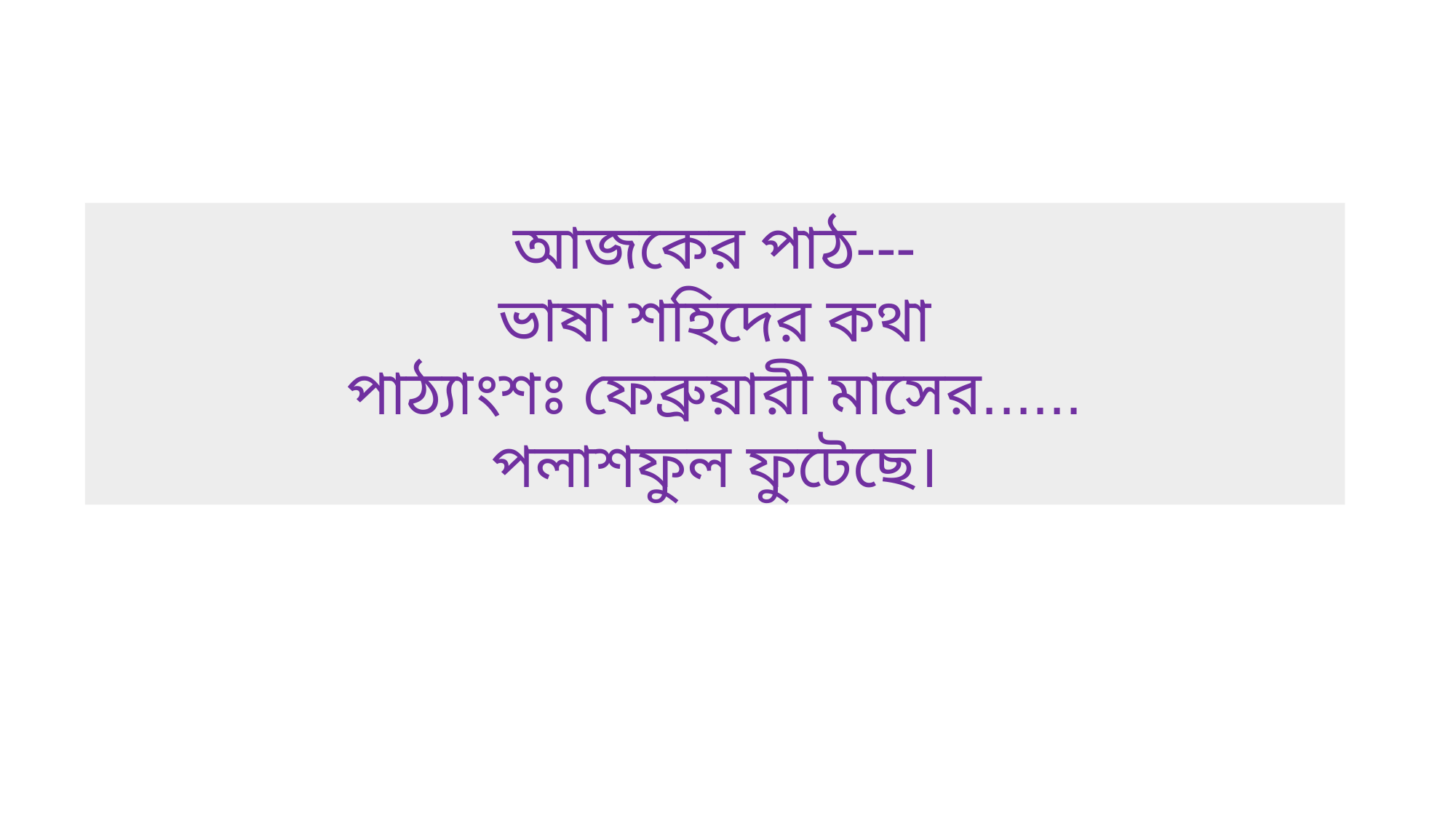

আজকের পাঠ---
ভাষা শহিদের কথা
পাঠ্যাংশঃ ফেব্রুয়ারী মাসের......
পলাশফুল ফুটেছে।